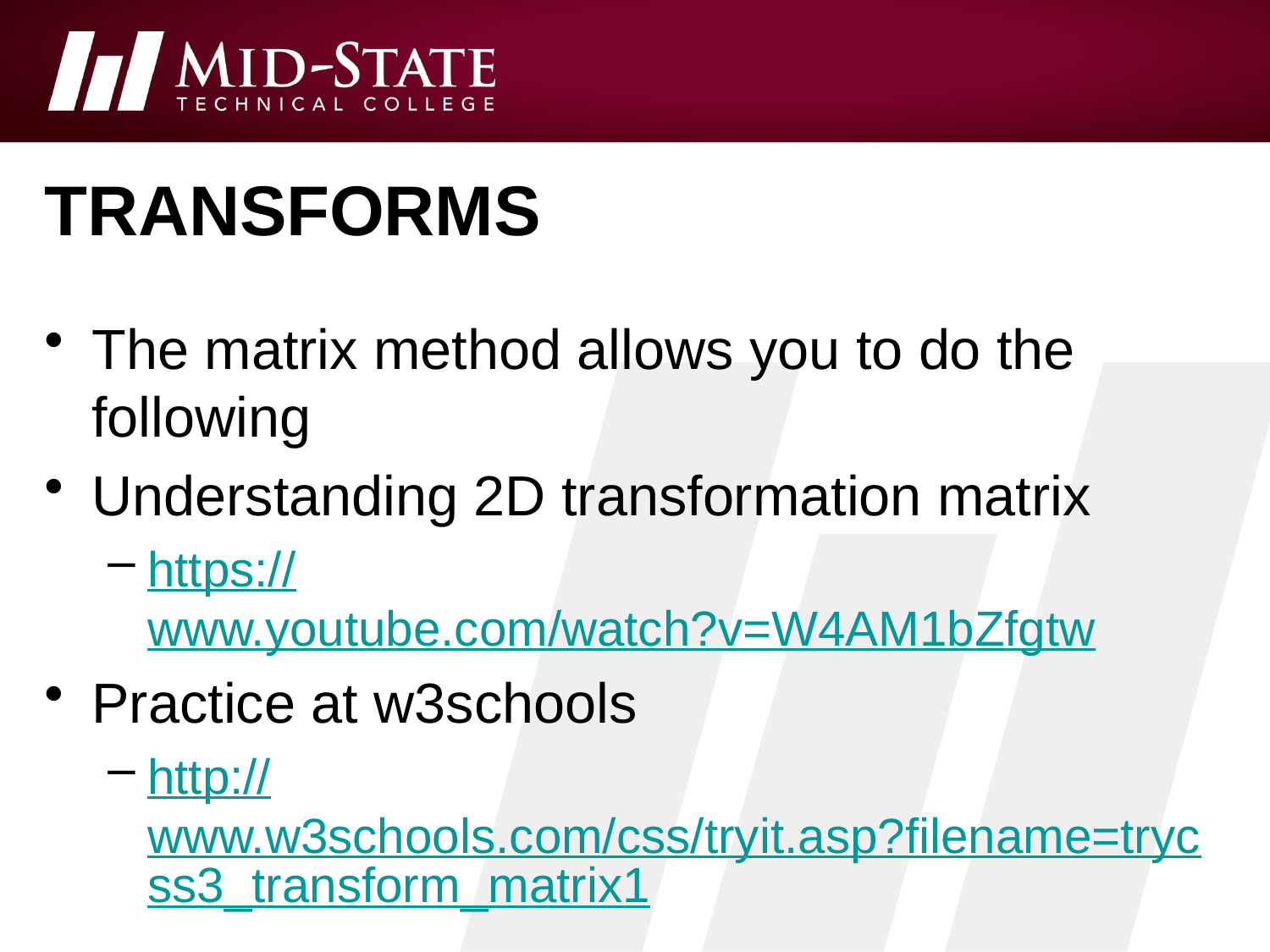

# transforms
The matrix method allows you to do the following
Understanding 2D transformation matrix
https://www.youtube.com/watch?v=W4AM1bZfgtw
Practice at w3schools
http://www.w3schools.com/css/tryit.asp?filename=trycss3_transform_matrix1